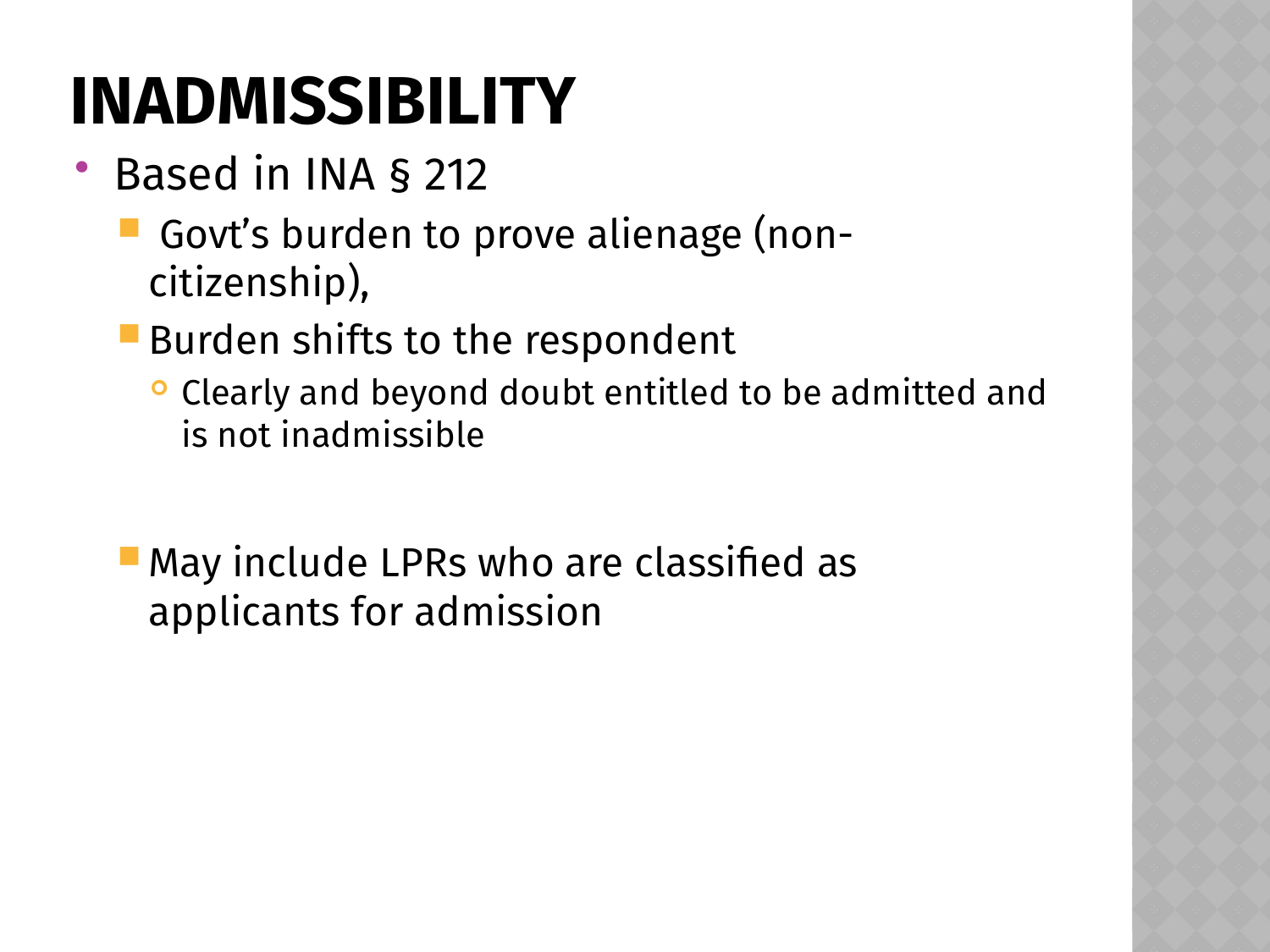

# Inadmissibility
Based in INA § 212
 Govt’s burden to prove alienage (non-citizenship),
Burden shifts to the respondent
Clearly and beyond doubt entitled to be admitted and is not inadmissible

May include LPRs who are classified as applicants for admission